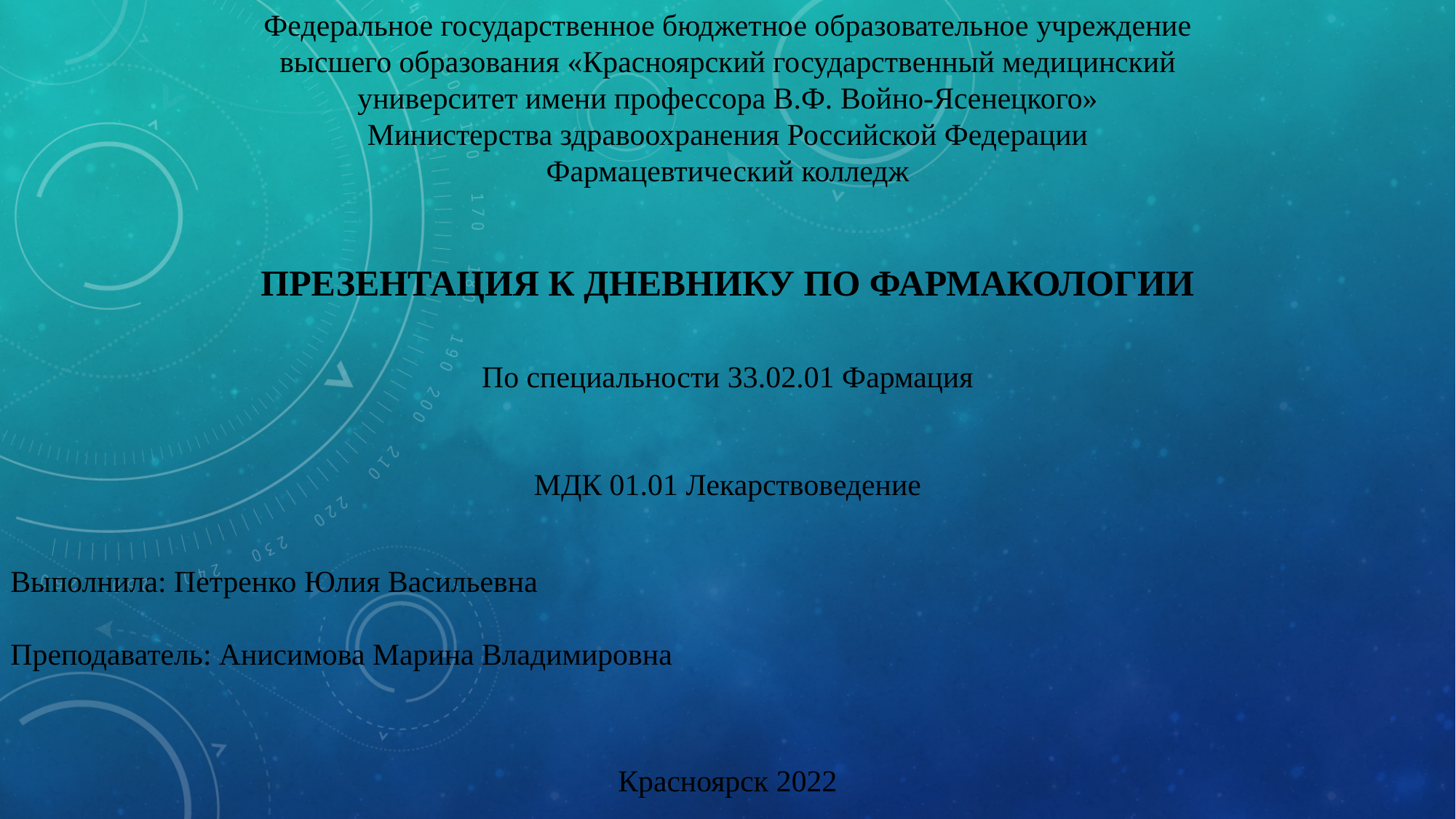

Федеральное государственное бюджетное образовательное учреждение
высшего образования «Красноярский государственный медицинский
университет имени профессора В.Ф. Войно-Ясенецкого»
Министерства здравоохранения Российской Федерации
Фармацевтический колледж
ПРЕЗЕНТАЦИЯ К ДНЕВНИКУ ПО ФАРМАКОЛОГИИ
По специальности 33.02.01 Фармация
МДК 01.01 Лекарствоведение
Выполнила: Петренко Юлия Васильевна

Преподаватель: Анисимова Марина Владимировна
Красноярск 2022